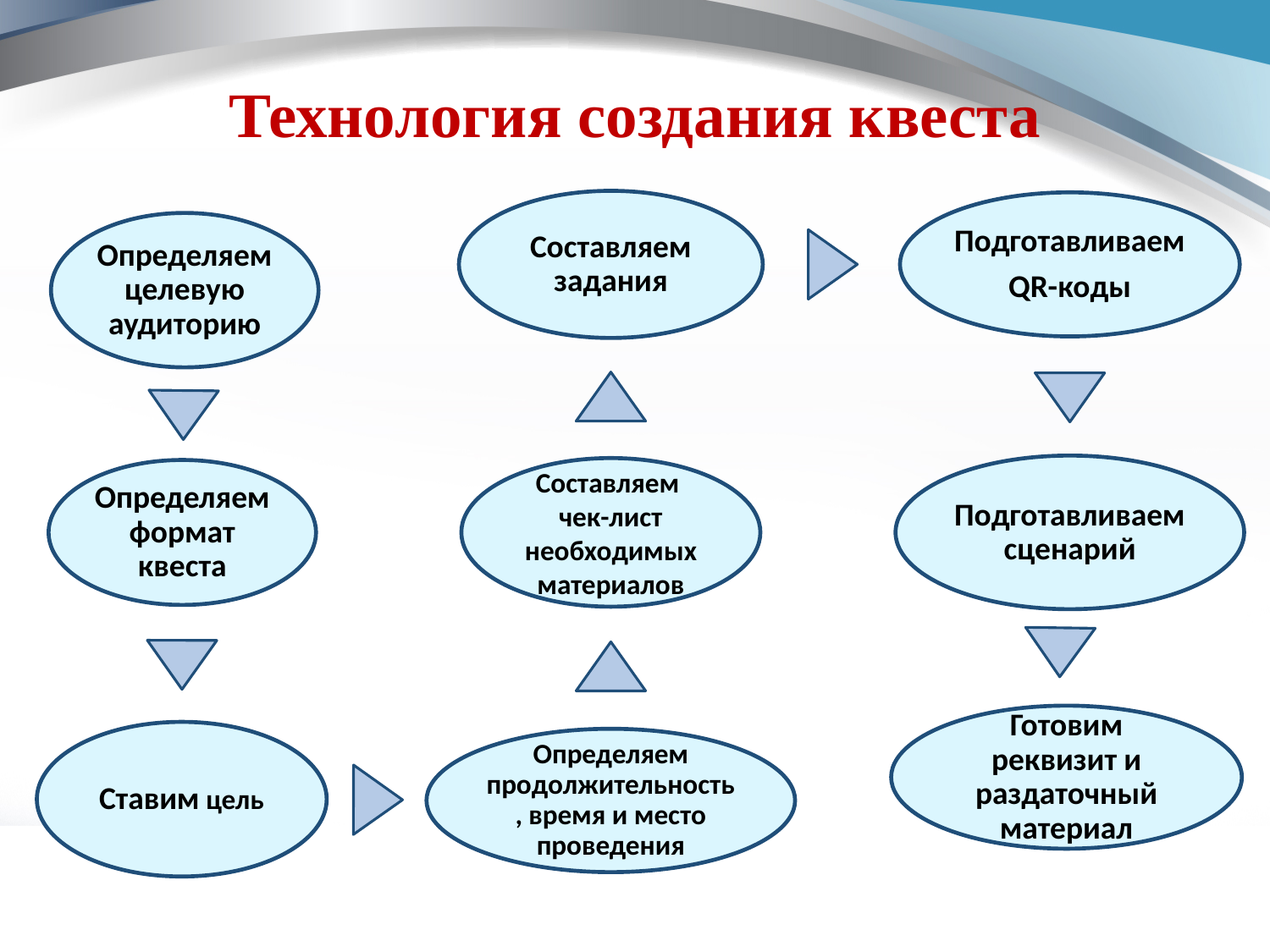

# Технология создания квеста
Определяем целевую аудиторию
Определяем формат квеста
Ставим цель
Определяем продолжительность, время и место проведения
Составляем
чек-лист необходимых материалов
Составляем задания
Подготавливаем
QR-коды
Подготавливаем сценарий
Готовим реквизит и раздаточный материал